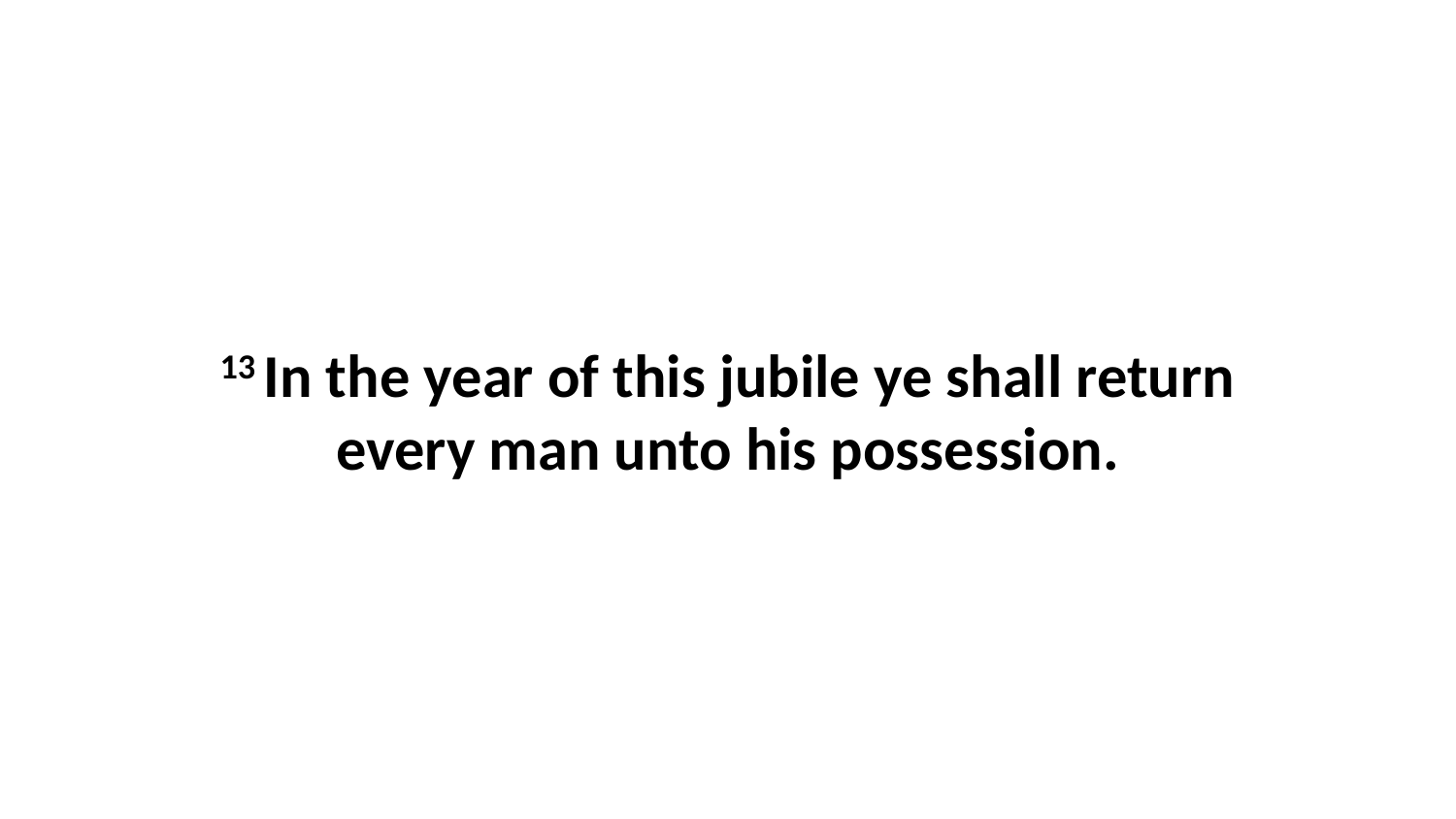

13 In the year of this jubile ye shall return every man unto his possession.